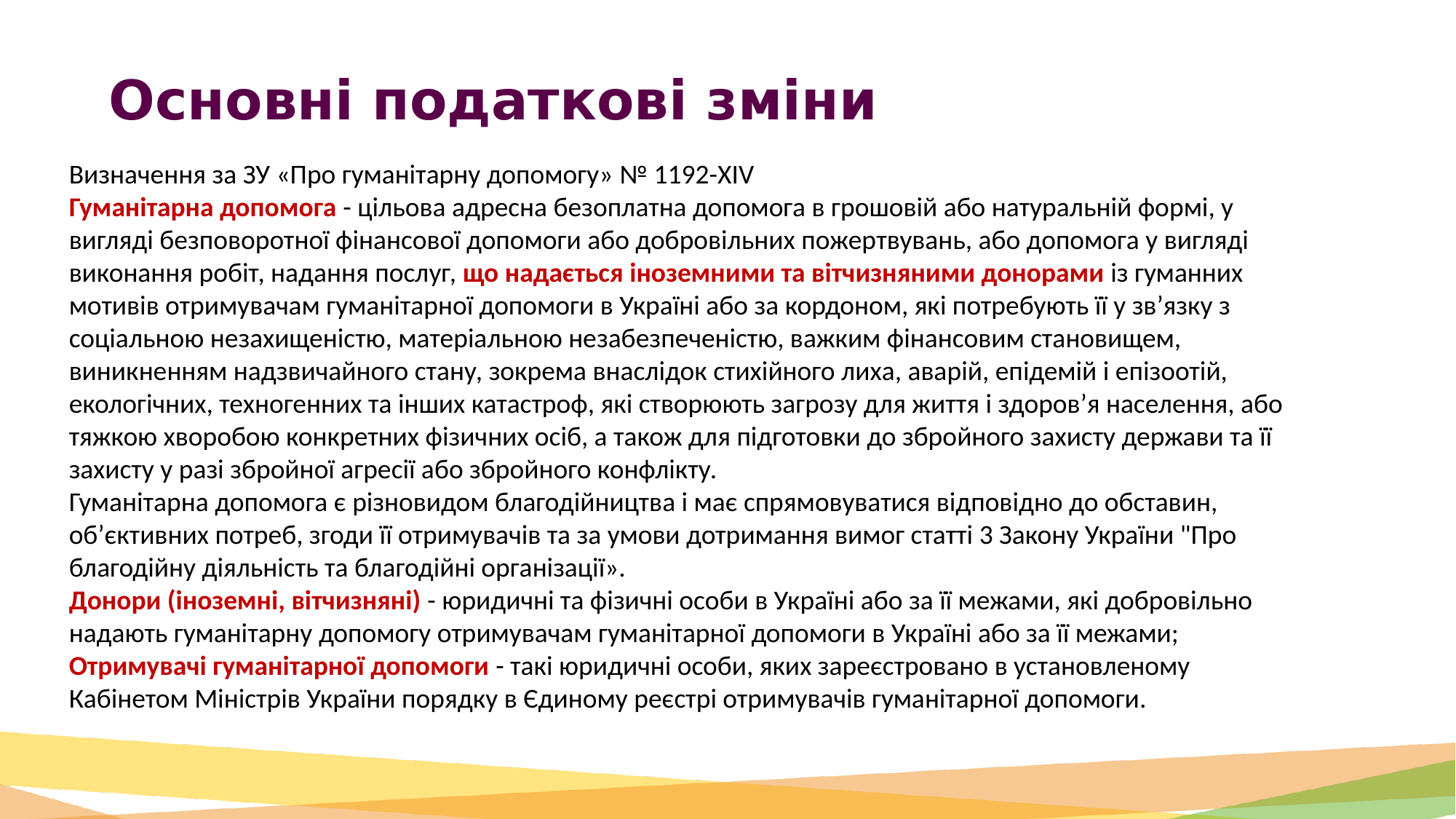

# Основні податкові зміни
Визначення за ЗУ «Про гуманітарну допомогу» № 1192-XIV
Гуманітарна допомога - цільова адресна безоплатна допомога в грошовій або натуральній формі, у вигляді безповоротної фінансової допомоги або добровільних пожертвувань, або допомога у вигляді виконання робіт, надання послуг, що надається іноземними та вітчизняними донорами із гуманних мотивів отримувачам гуманітарної допомоги в Україні або за кордоном, які потребують її у зв’язку з соціальною незахищеністю, матеріальною незабезпеченістю, важким фінансовим становищем, виникненням надзвичайного стану, зокрема внаслідок стихійного лиха, аварій, епідемій і епізоотій, екологічних, техногенних та інших катастроф, які створюють загрозу для життя і здоров’я населення, або тяжкою хворобою конкретних фізичних осіб, а також для підготовки до збройного захисту держави та її захисту у разі збройної агресії або збройного конфлікту.
Гуманітарна допомога є різновидом благодійництва і має спрямовуватися відповідно до обставин, об’єктивних потреб, згоди її отримувачів та за умови дотримання вимог статті 3 Закону України "Про благодійну діяльність та благодійні організації».
Донори (іноземні, вітчизняні) - юридичні та фізичні особи в Україні або за її межами, які добровільно надають гуманітарну допомогу отримувачам гуманітарної допомоги в Україні або за її межами;
Отримувачі гуманітарної допомоги - такі юридичні особи, яких зареєстровано в установленому Кабінетом Міністрів України порядку в Єдиному реєстрі отримувачів гуманітарної допомоги.